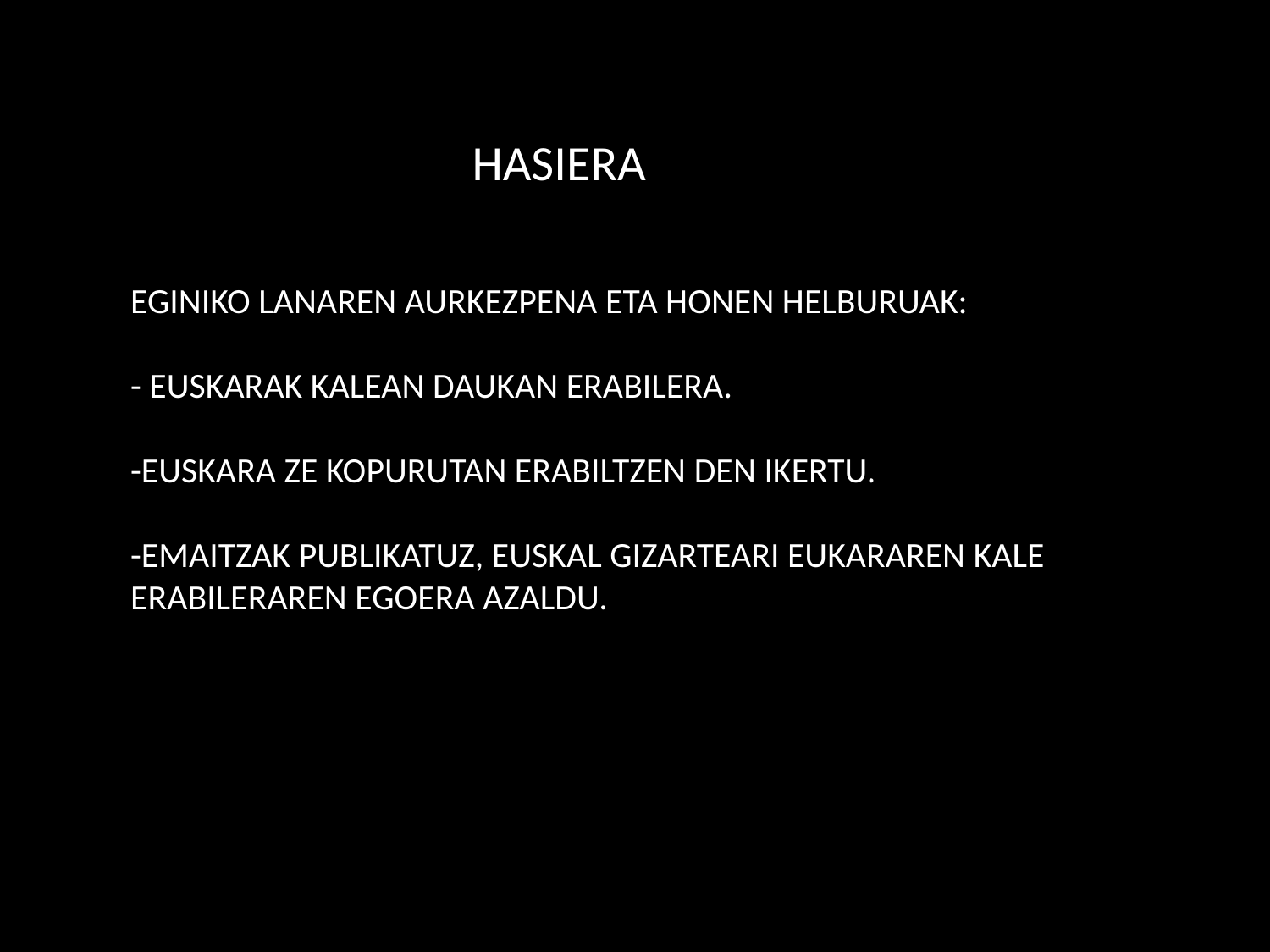

HASIERA
EGINIKO LANAREN AURKEZPENA ETA HONEN HELBURUAK:

- EUSKARAK KALEAN DAUKAN ERABILERA.

-EUSKARA ZE KOPURUTAN ERABILTZEN DEN IKERTU.

-EMAITZAK PUBLIKATUZ, EUSKAL GIZARTEARI EUKARAREN KALE ERABILERAREN EGOERA AZALDU.